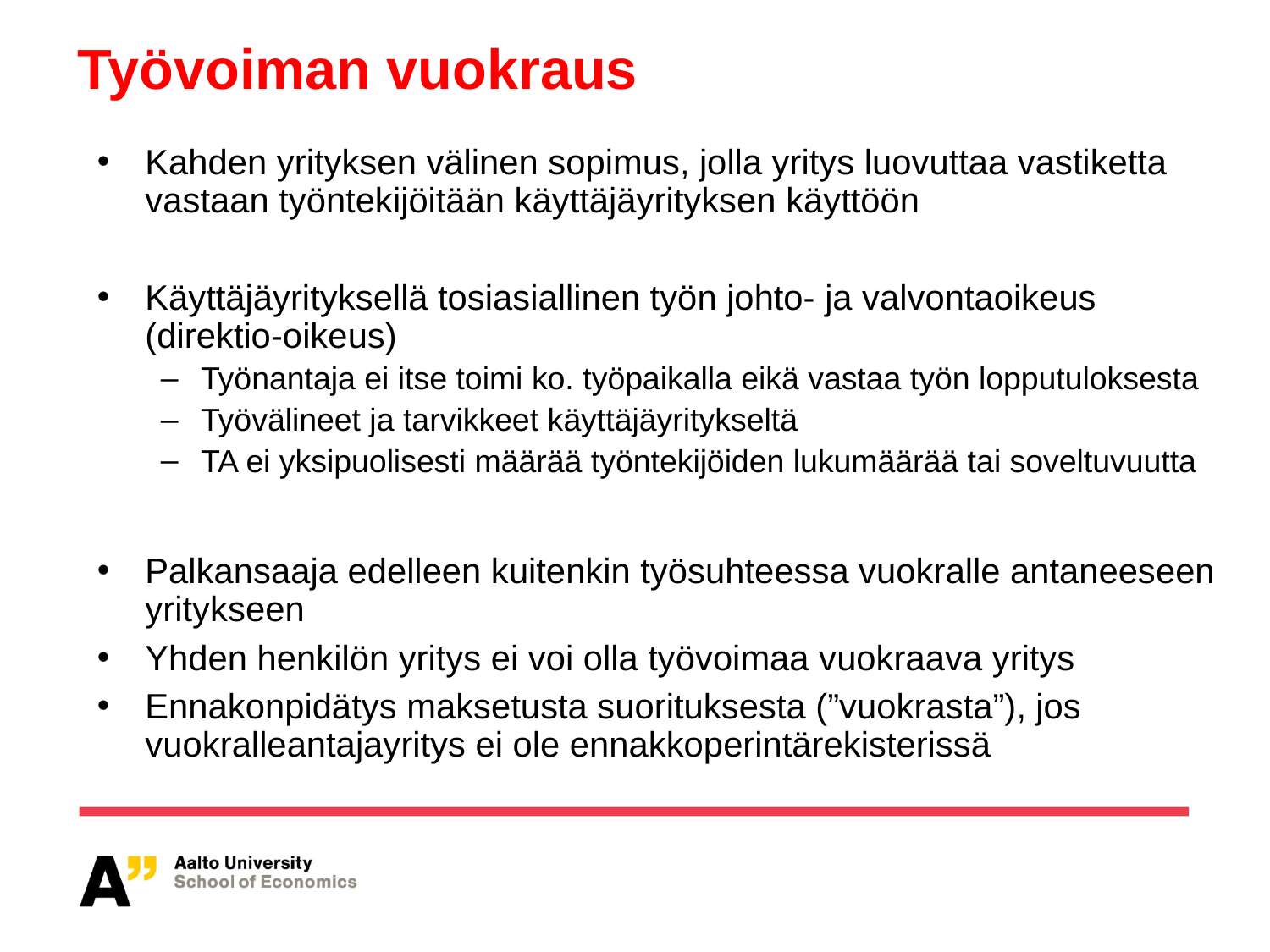

# Työvoiman vuokraus
Kahden yrityksen välinen sopimus, jolla yritys luovuttaa vastiketta vastaan työntekijöitään käyttäjäyrityksen käyttöön

Käyttäjäyrityksellä tosiasiallinen työn johto- ja valvontaoikeus (direktio-oikeus)
Työnantaja ei itse toimi ko. työpaikalla eikä vastaa työn lopputuloksesta
Työvälineet ja tarvikkeet käyttäjäyritykseltä
TA ei yksipuolisesti määrää työntekijöiden lukumäärää tai soveltuvuutta

Palkansaaja edelleen kuitenkin työsuhteessa vuokralle antaneeseen yritykseen
Yhden henkilön yritys ei voi olla työvoimaa vuokraava yritys
Ennakonpidätys maksetusta suorituksesta (”vuokrasta”), jos vuokralleantajayritys ei ole ennakkoperintärekisterissä